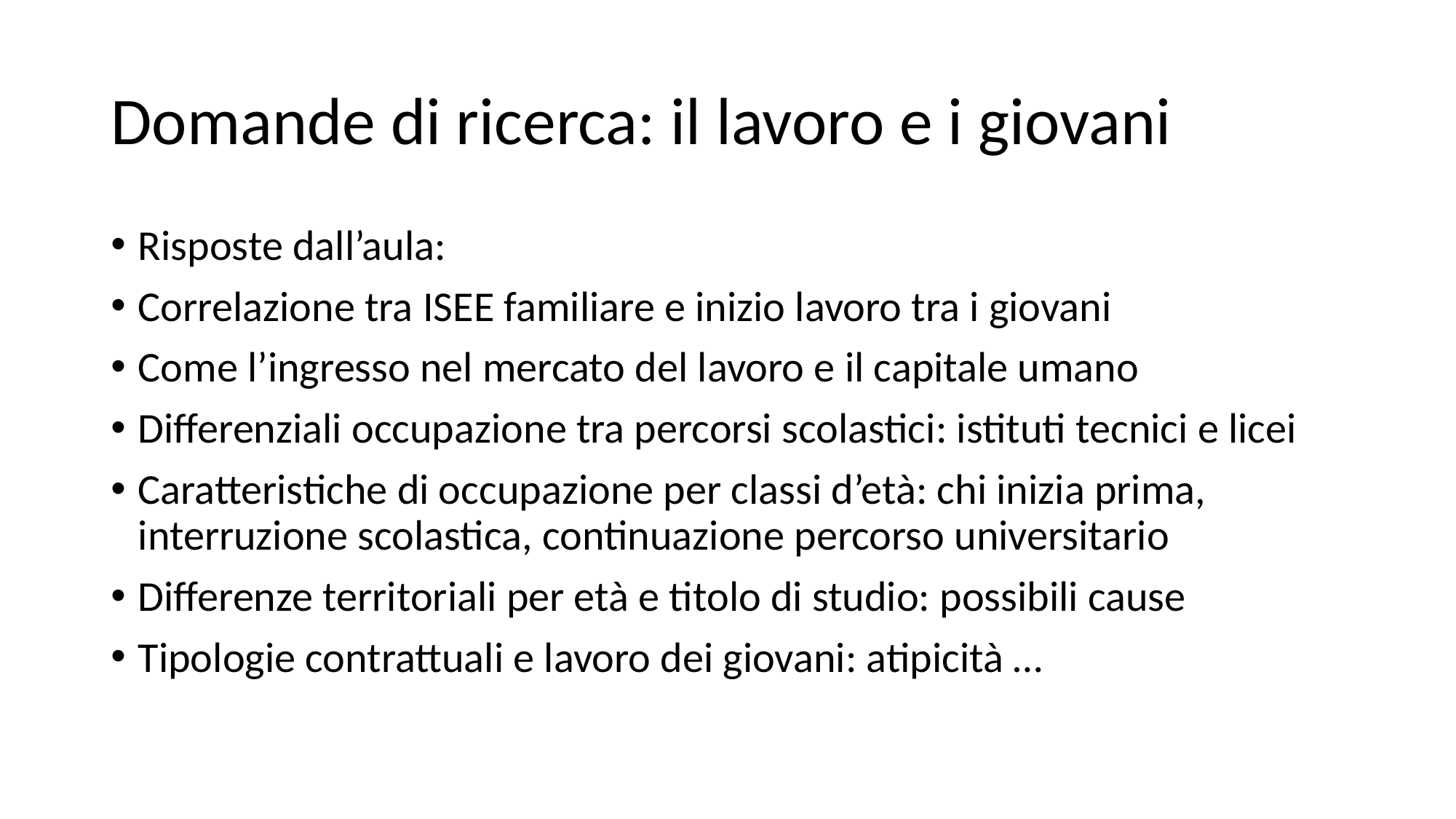

# Domande di ricerca: il lavoro e i giovani
Risposte dall’aula:
Correlazione tra ISEE familiare e inizio lavoro tra i giovani
Come l’ingresso nel mercato del lavoro e il capitale umano
Differenziali occupazione tra percorsi scolastici: istituti tecnici e licei
Caratteristiche di occupazione per classi d’età: chi inizia prima, interruzione scolastica, continuazione percorso universitario
Differenze territoriali per età e titolo di studio: possibili cause
Tipologie contrattuali e lavoro dei giovani: atipicità …